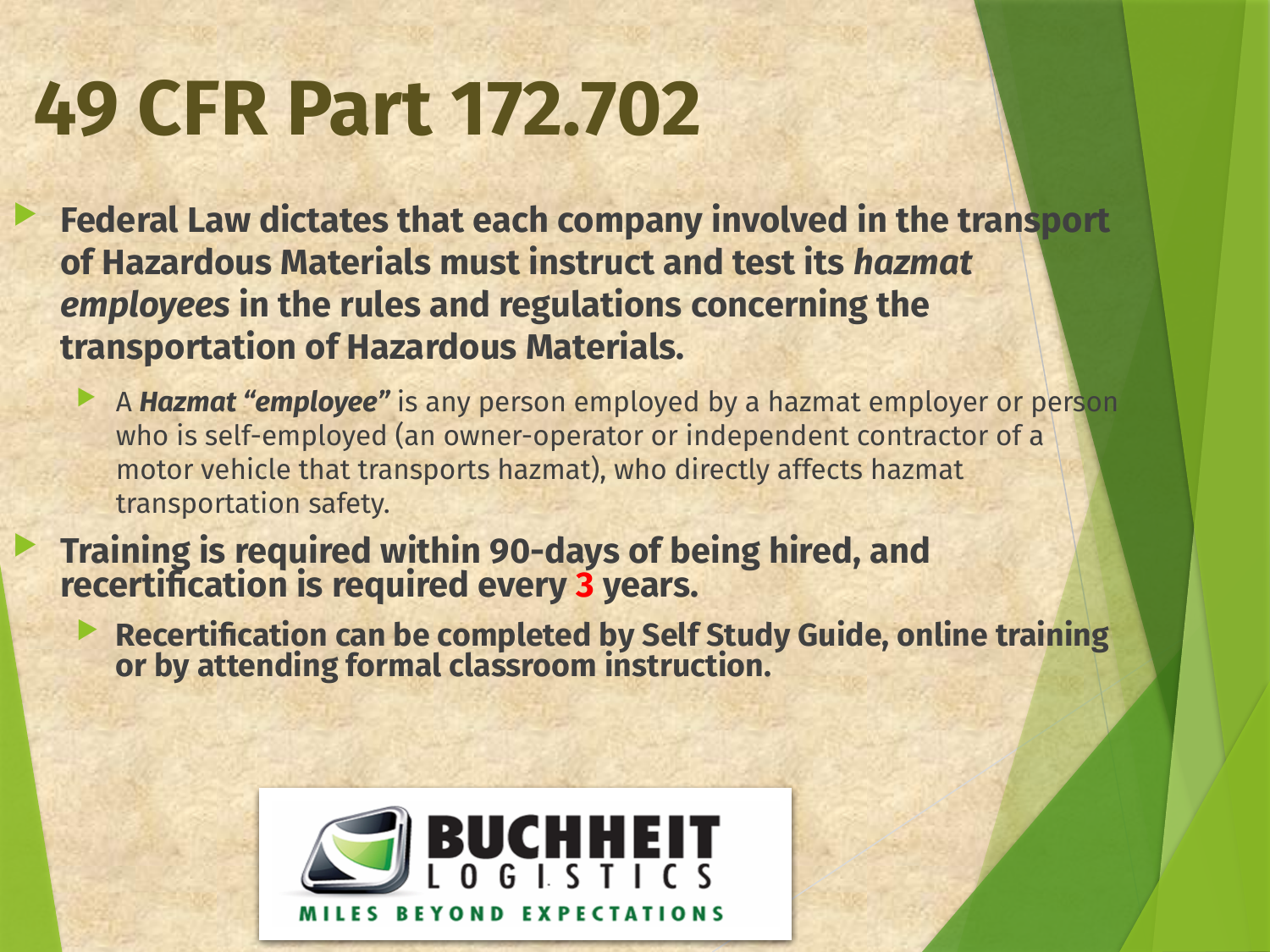

49 CFR Part 172.702
Federal Law dictates that each company involved in the transport of Hazardous Materials must instruct and test its hazmat employees in the rules and regulations concerning the transportation of Hazardous Materials.
A Hazmat “employee” is any person employed by a hazmat employer or person who is self-employed (an owner-operator or independent contractor of a motor vehicle that transports hazmat), who directly affects hazmat transportation safety.
Training is required within 90-days of being hired, and recertification is required every 3 years.
Recertification can be completed by Self Study Guide, online training or by attending formal classroom instruction.